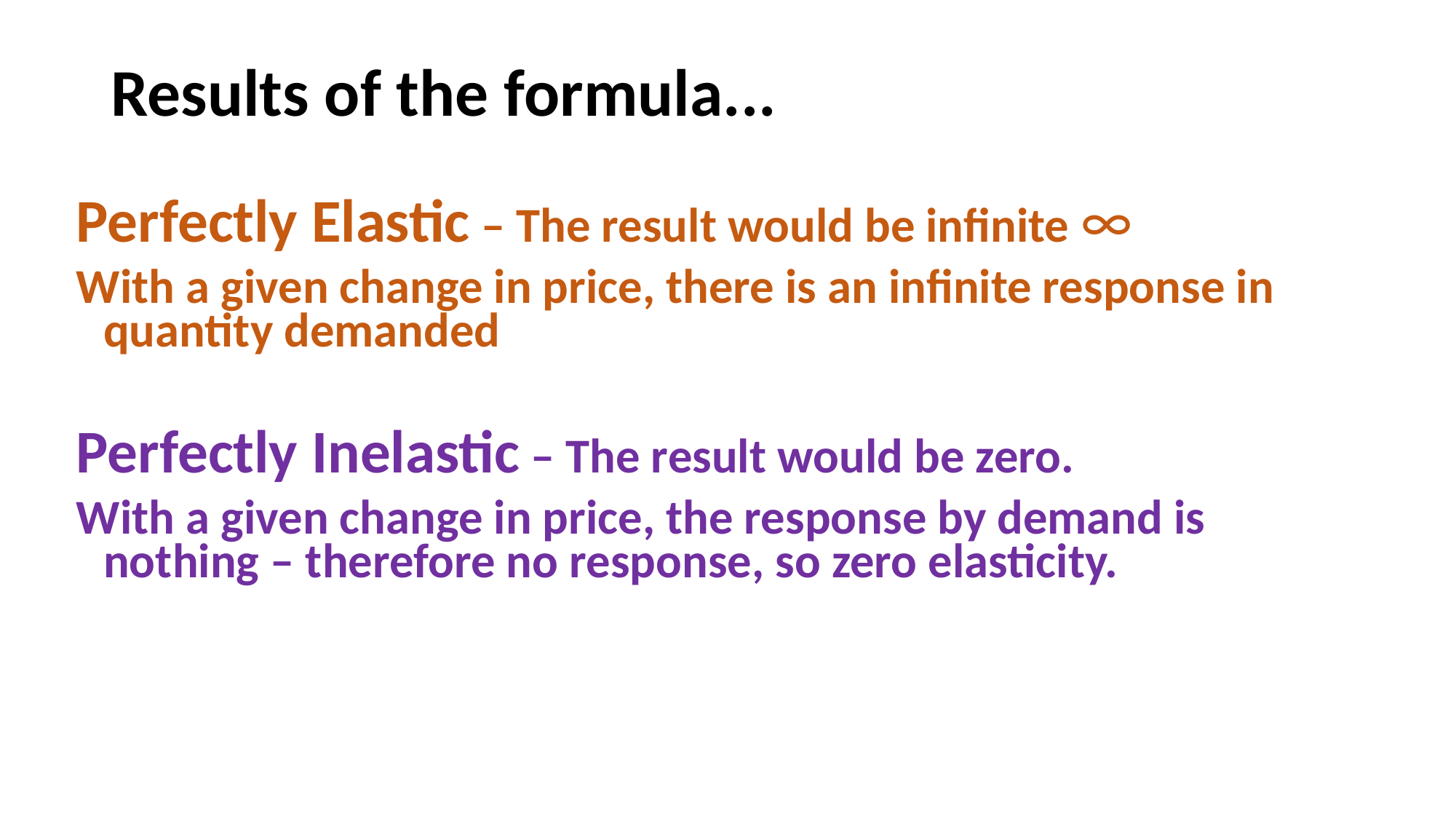

# Results of the formula...
Perfectly Elastic – The result would be infinite ∞
With a given change in price, there is an infinite response in quantity demanded

Perfectly Inelastic – The result would be zero.
With a given change in price, the response by demand is nothing – therefore no response, so zero elasticity.